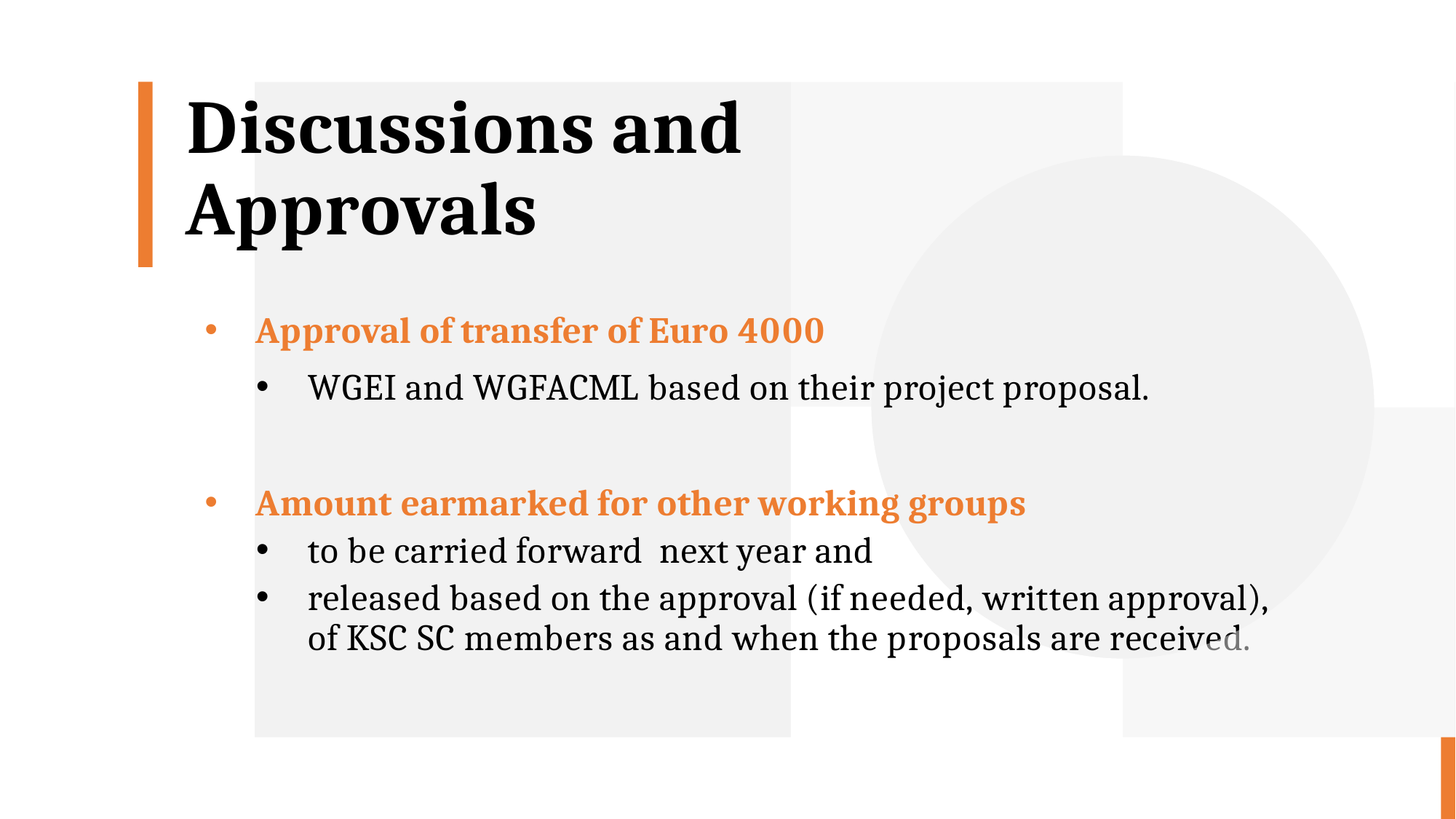

# Discussions and Approvals

Approval of transfer of Euro 4000
WGEI and WGFACML based on their project proposal.

Amount earmarked for other working groups
to be carried forward  next year and
released based on the approval (if needed, written approval), of KSC SC members as and when the proposals are received.